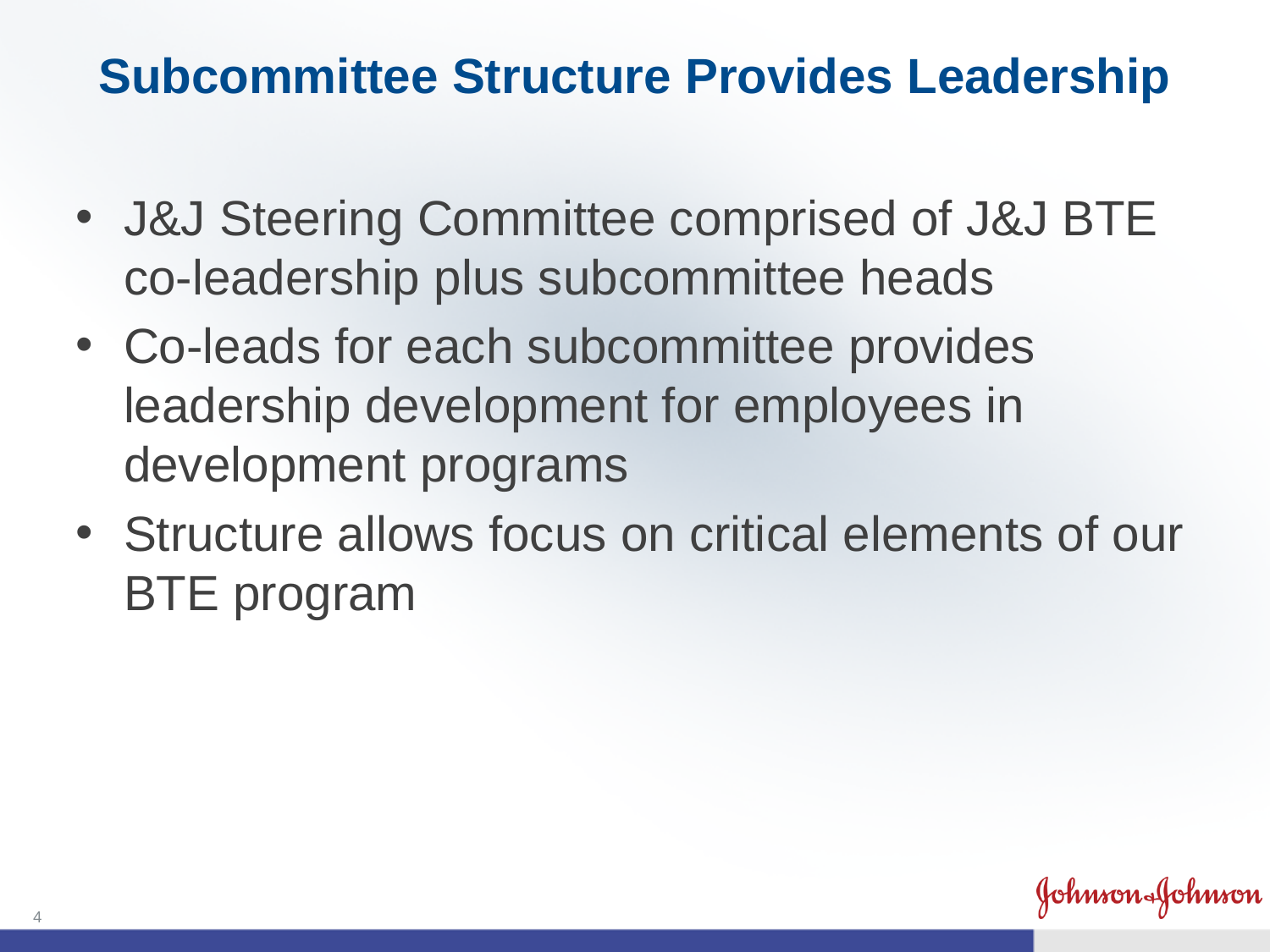

# Subcommittee Structure Provides Leadership
J&J Steering Committee comprised of J&J BTE co-leadership plus subcommittee heads
Co-leads for each subcommittee provides leadership development for employees in development programs
Structure allows focus on critical elements of our BTE program